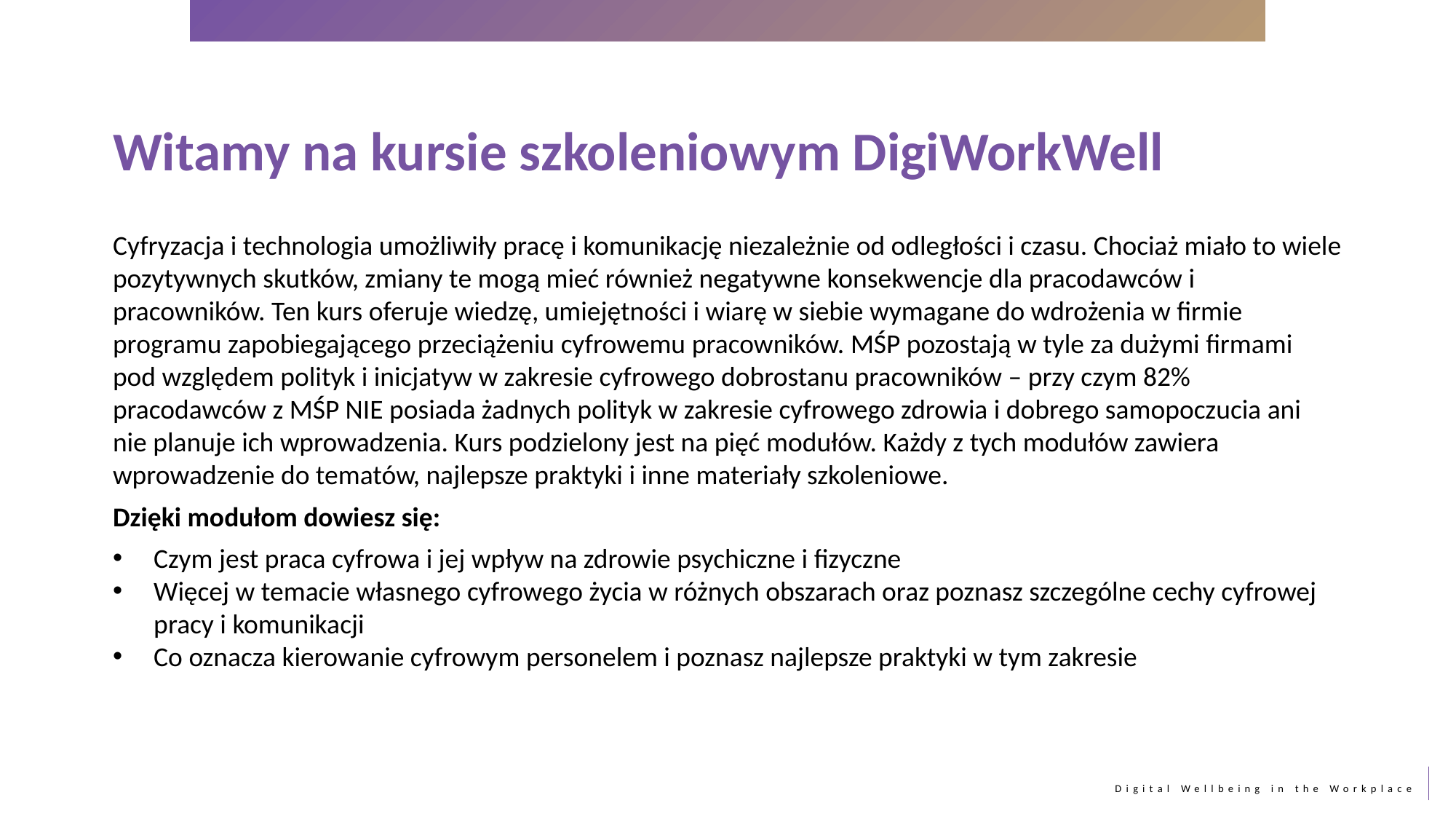

Witamy na kursie szkoleniowym DigiWorkWell
Cyfryzacja i technologia umożliwiły pracę i komunikację niezależnie od odległości i czasu. Chociaż miało to wiele pozytywnych skutków, zmiany te mogą mieć również negatywne konsekwencje dla pracodawców i pracowników. Ten kurs oferuje wiedzę, umiejętności i wiarę w siebie wymagane do wdrożenia w firmie programu zapobiegającego przeciążeniu cyfrowemu pracowników. MŚP pozostają w tyle za dużymi firmami pod względem polityk i inicjatyw w zakresie cyfrowego dobrostanu pracowników – przy czym 82% pracodawców z MŚP NIE posiada żadnych polityk w zakresie cyfrowego zdrowia i dobrego samopoczucia ani nie planuje ich wprowadzenia. Kurs podzielony jest na pięć modułów. Każdy z tych modułów zawiera wprowadzenie do tematów, najlepsze praktyki i inne materiały szkoleniowe.
Dzięki modułom dowiesz się:
Czym jest praca cyfrowa i jej wpływ na zdrowie psychiczne i fizyczne
Więcej w temacie własnego cyfrowego życia w różnych obszarach oraz poznasz szczególne cechy cyfrowej pracy i komunikacji
Co oznacza kierowanie cyfrowym personelem i poznasz najlepsze praktyki w tym zakresie
3